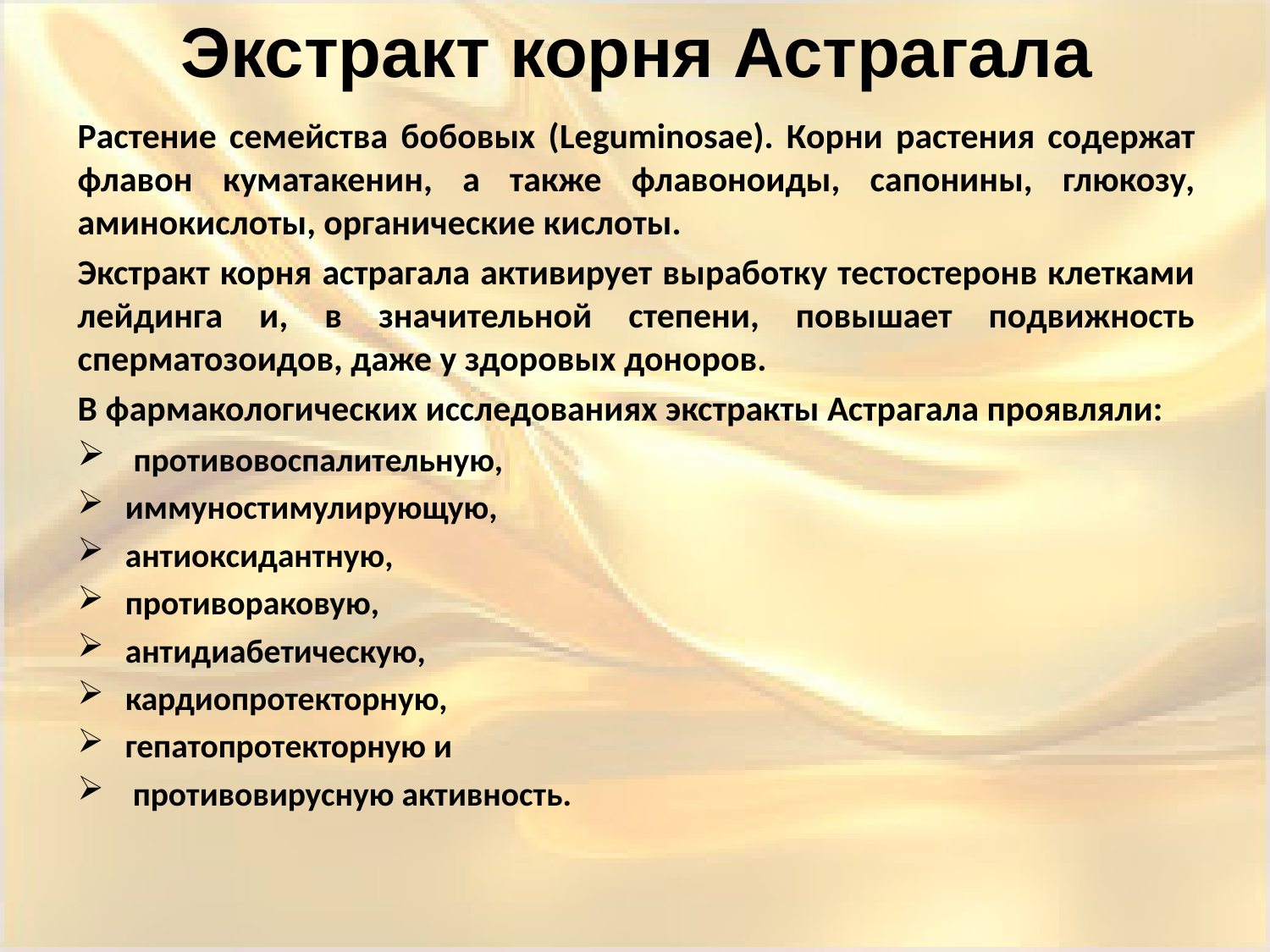

# Экстракт корня Астрагала
Растение семейства бобовых (Leguminosae). Корни растения содержат флавон куматакенин, а также флавоноиды, сапонины, глюкозу, аминокислоты, органические кислоты.
Экстракт корня астрагала активирует выработку тестостеронв клетками лейдинга и, в значительной степени, повышает подвижность сперматозоидов, даже у здоровых доноров.
В фармакологических исследованиях экстракты Астрагала проявляли:
 противовоспалительную,
иммуностимулирующую,
антиоксидантную,
противораковую,
антидиабетическую,
кардиопротекторную,
гепатопротекторную и
 противовирусную активность.